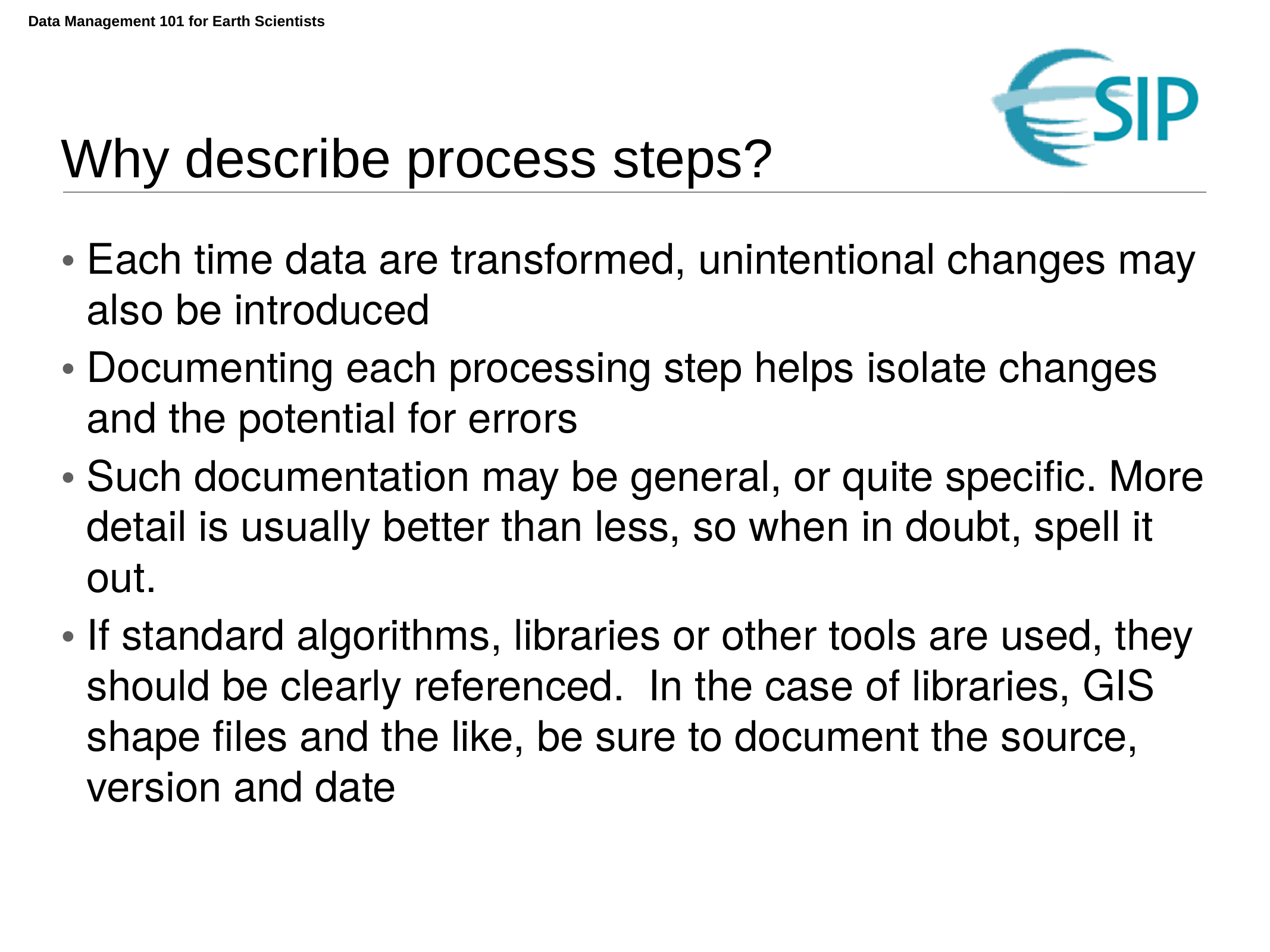

# Why describe process steps?
Each time data are transformed, unintentional changes may also be introduced
Documenting each processing step helps isolate changes and the potential for errors
Such documentation may be general, or quite specific. More detail is usually better than less, so when in doubt, spell it out.
If standard algorithms, libraries or other tools are used, they should be clearly referenced.  In the case of libraries, GIS shape files and the like, be sure to document the source, version and date